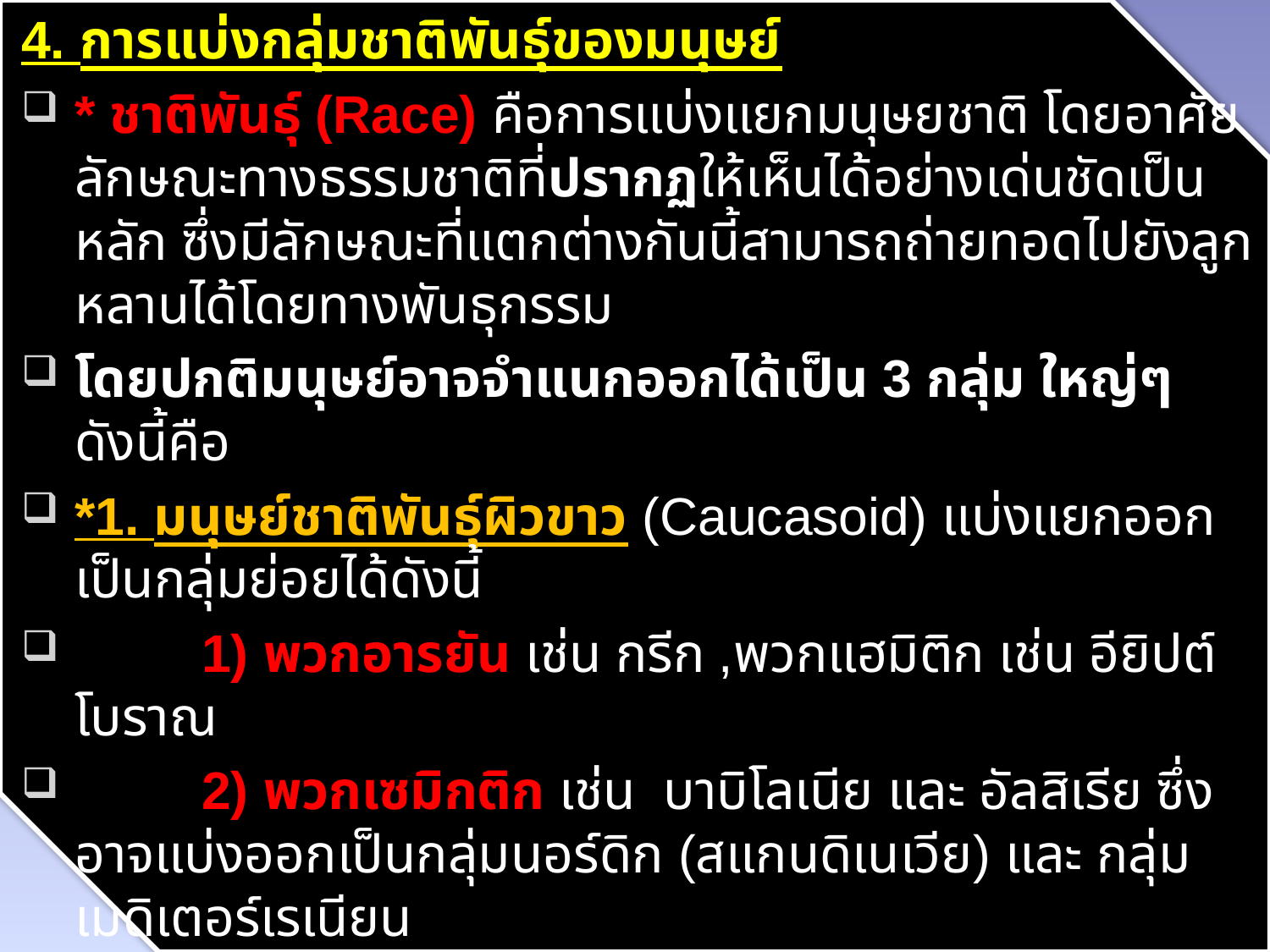

4. การแบ่งกลุ่มชาติพันธุ์ของมนุษย์
* ชาติพันธุ์ (Race) คือการแบ่งแยกมนุษยชาติ โดยอาศัยลักษณะทางธรรมชาติที่ปรากฏให้เห็นได้อย่างเด่นชัดเป็นหลัก ซึ่งมีลักษณะที่แตกต่างกันนี้สามารถถ่ายทอดไปยังลูกหลานได้โดยทางพันธุกรรม
โดยปกติมนุษย์อาจจำแนกออกได้เป็น 3 กลุ่ม ใหญ่ๆ ดังนี้คือ
*1. มนุษย์ชาติพันธุ์ผิวขาว (Caucasoid) แบ่งแยกออกเป็นกลุ่มย่อยได้ดังนี้
	1) พวกอารยัน เช่น กรีก ,พวกแฮมิติก เช่น อียิปต์โบราณ
	2) พวกเซมิกติก เช่น  บาบิโลเนีย และ อัลสิเรีย ซึ่งอาจแบ่งออกเป็นกลุ่มนอร์ดิก (สแกนดิเนเวีย) และ กลุ่มเมดิเตอร์เรเนียน